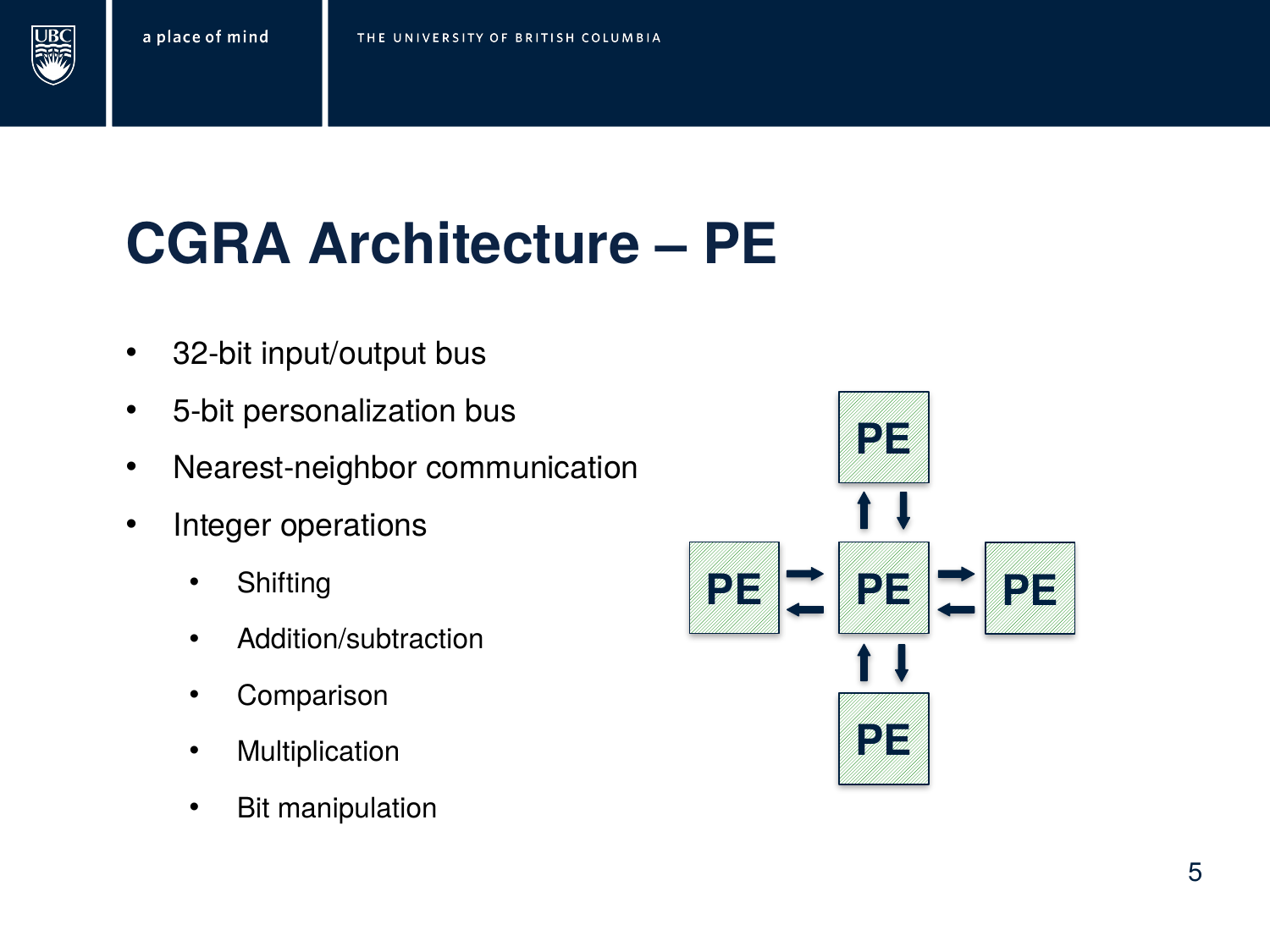

CGRA Architecture – PE
32-bit input/output bus
5-bit personalization bus
Nearest-neighbor communication
Integer operations
Shifting
Addition/subtraction
Comparison
Multiplication
Bit manipulation
PE

PE
PE
PE

PE
5